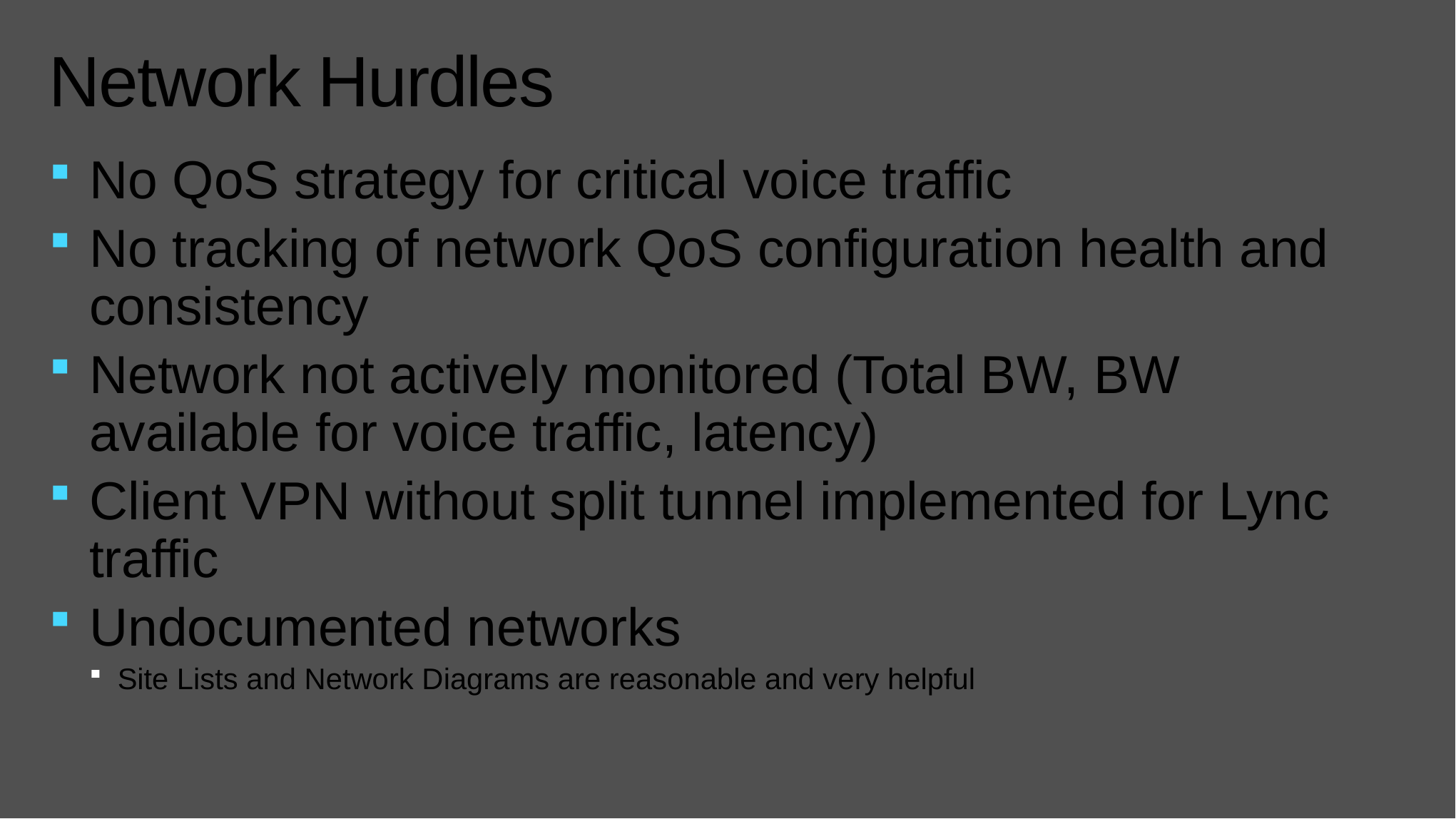

# Network Hurdles
No QoS strategy for critical voice traffic
No tracking of network QoS configuration health and consistency
Network not actively monitored (Total BW, BW available for voice traffic, latency)
Client VPN without split tunnel implemented for Lync traffic
Undocumented networks
Site Lists and Network Diagrams are reasonable and very helpful